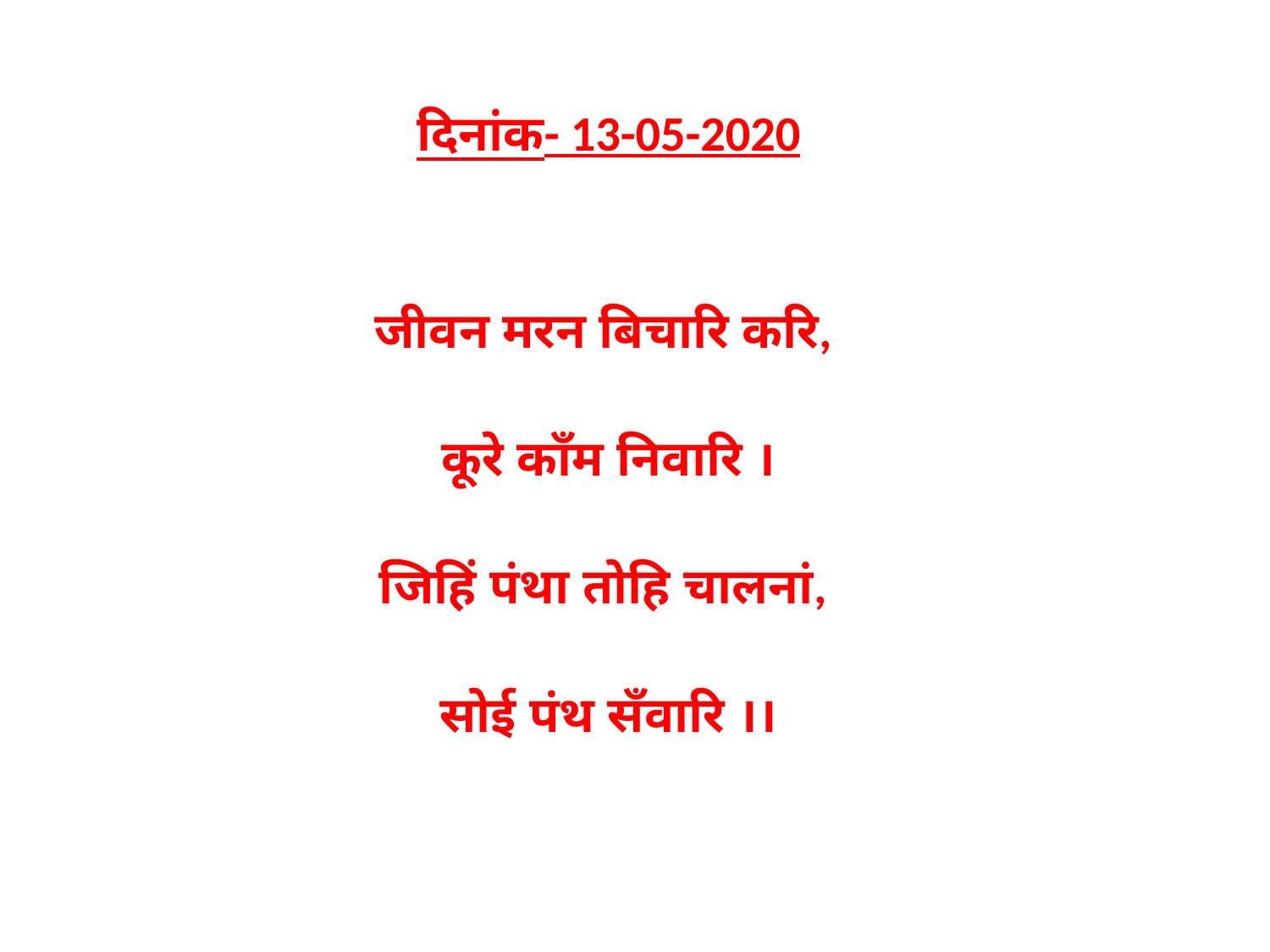

दिनांक- 13-05-2020

जीवन मरन बिचारि करि,
कूरे काँम निवारि ।
जिहिं पंथा तोहि चालनां,
सोई पंथ सँवारि ।।